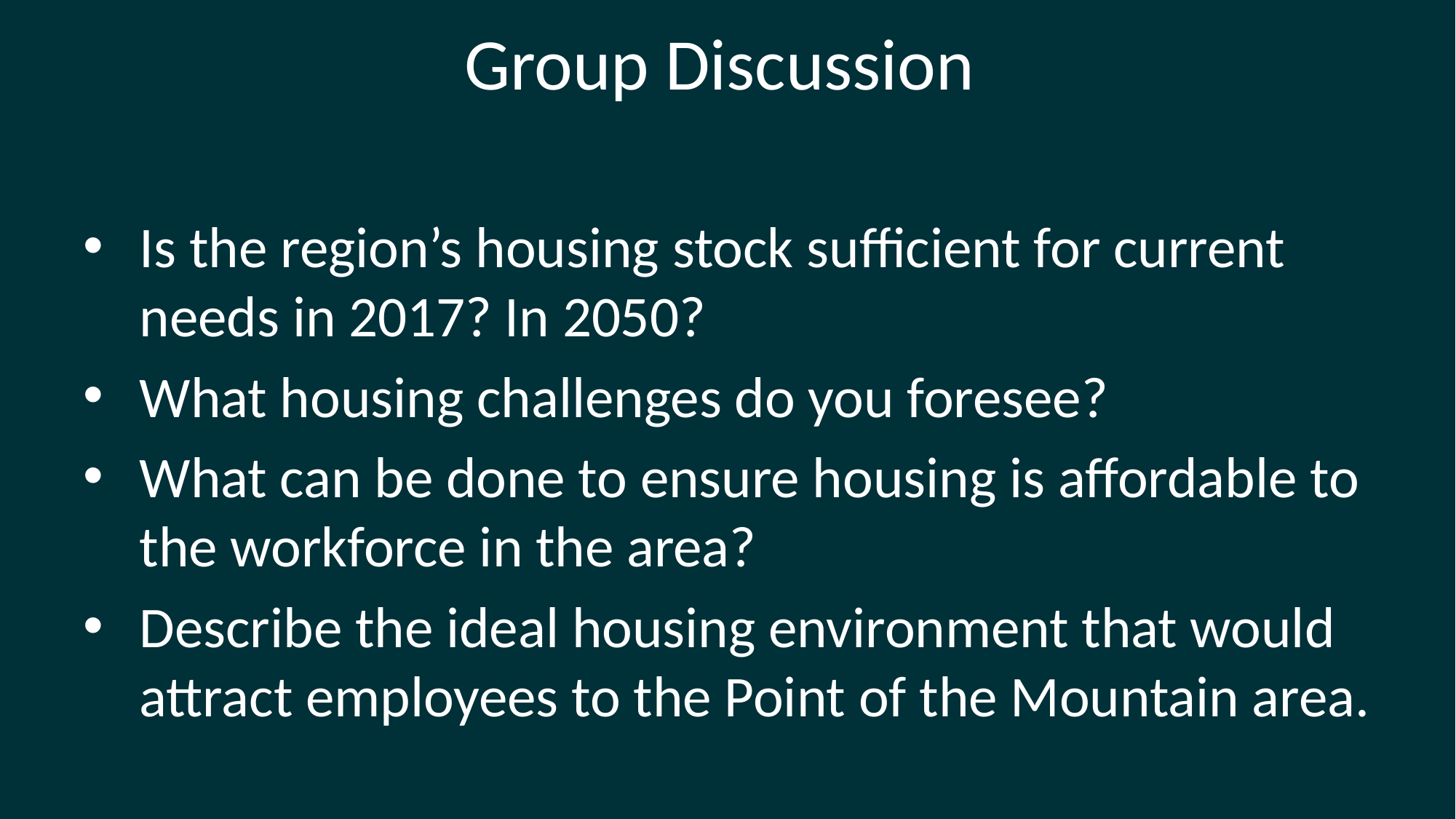

# Group Discussion
Is the region’s housing stock sufficient for current needs in 2017? In 2050?
What housing challenges do you foresee?
What can be done to ensure housing is affordable to the workforce in the area?
Describe the ideal housing environment that would attract employees to the Point of the Mountain area.